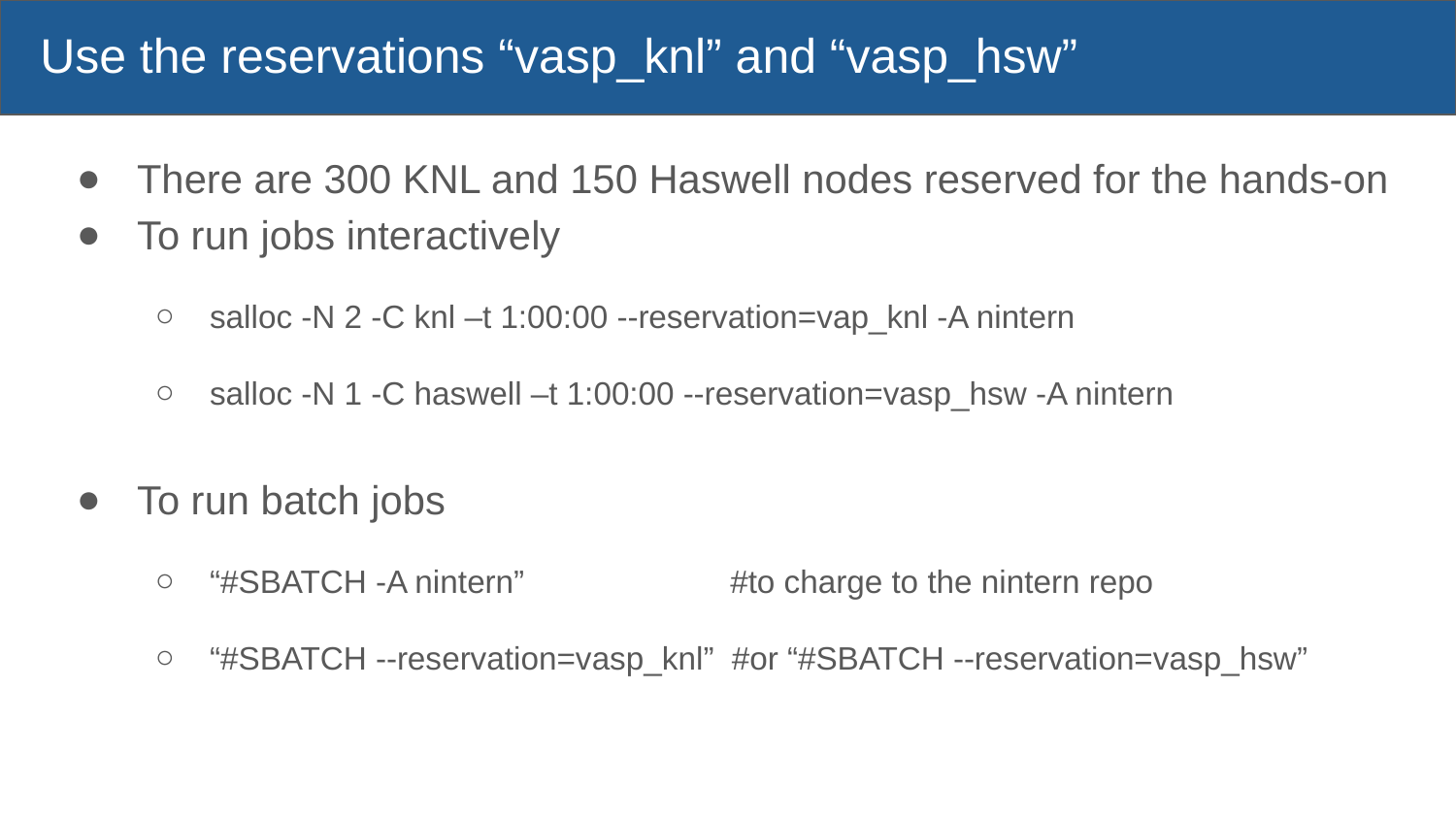

# Use the reservations “vasp_knl” and “vasp_hsw”
There are 300 KNL and 150 Haswell nodes reserved for the hands-on
To run jobs interactively
salloc -N 2 -C knl –t 1:00:00 --reservation=vap_knl -A nintern
salloc -N 1 -C haswell –t 1:00:00 --reservation=vasp_hsw -A nintern

To run batch jobs
“#SBATCH -A nintern”                       #to charge to the nintern repo
“#SBATCH --reservation=vasp_knl”  #or “#SBATCH --reservation=vasp_hsw”